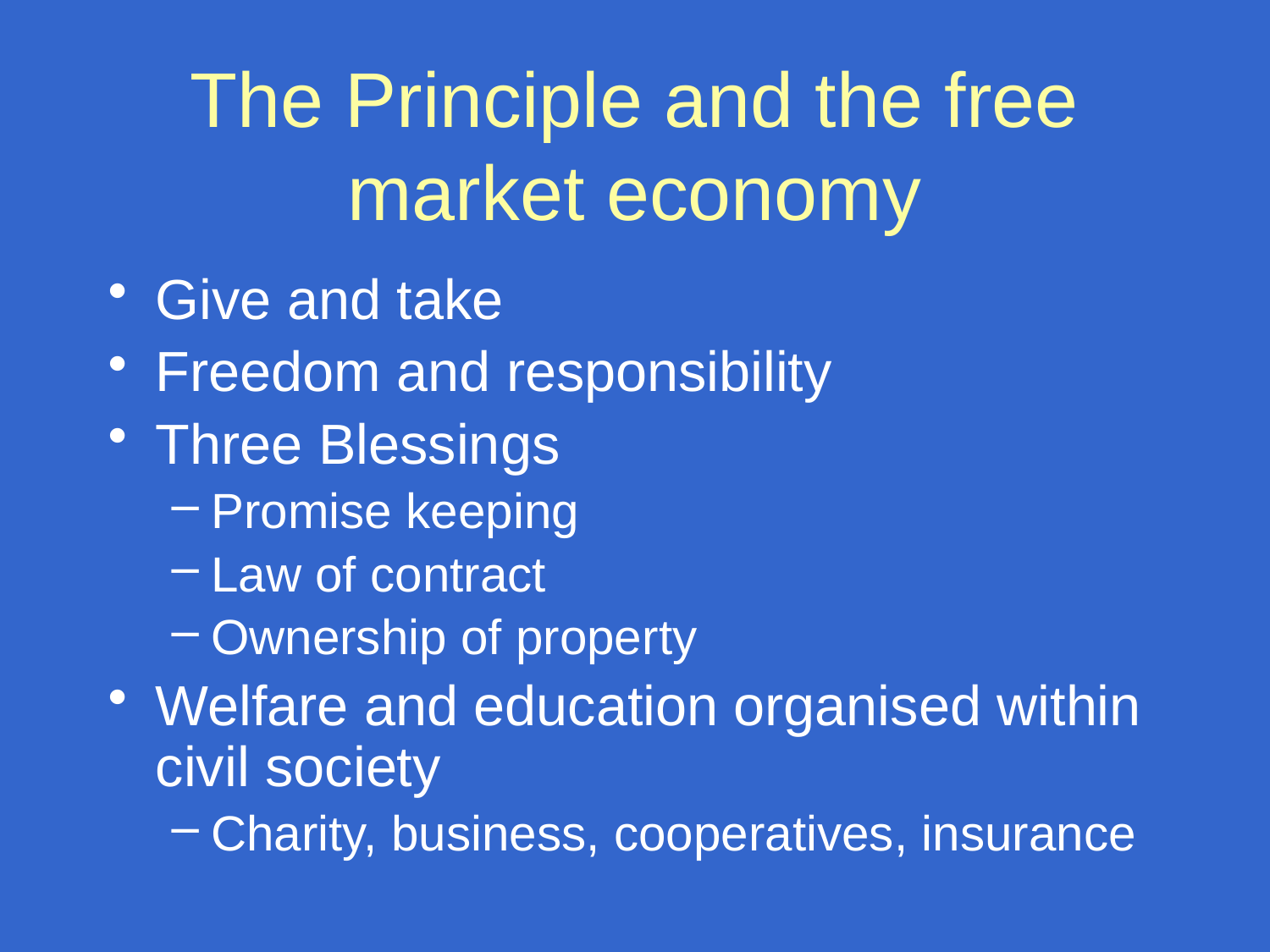

# The Principle and the free market economy
Give and take
Freedom and responsibility
Three Blessings
Promise keeping
Law of contract
Ownership of property
Welfare and education organised within civil society
Charity, business, cooperatives, insurance